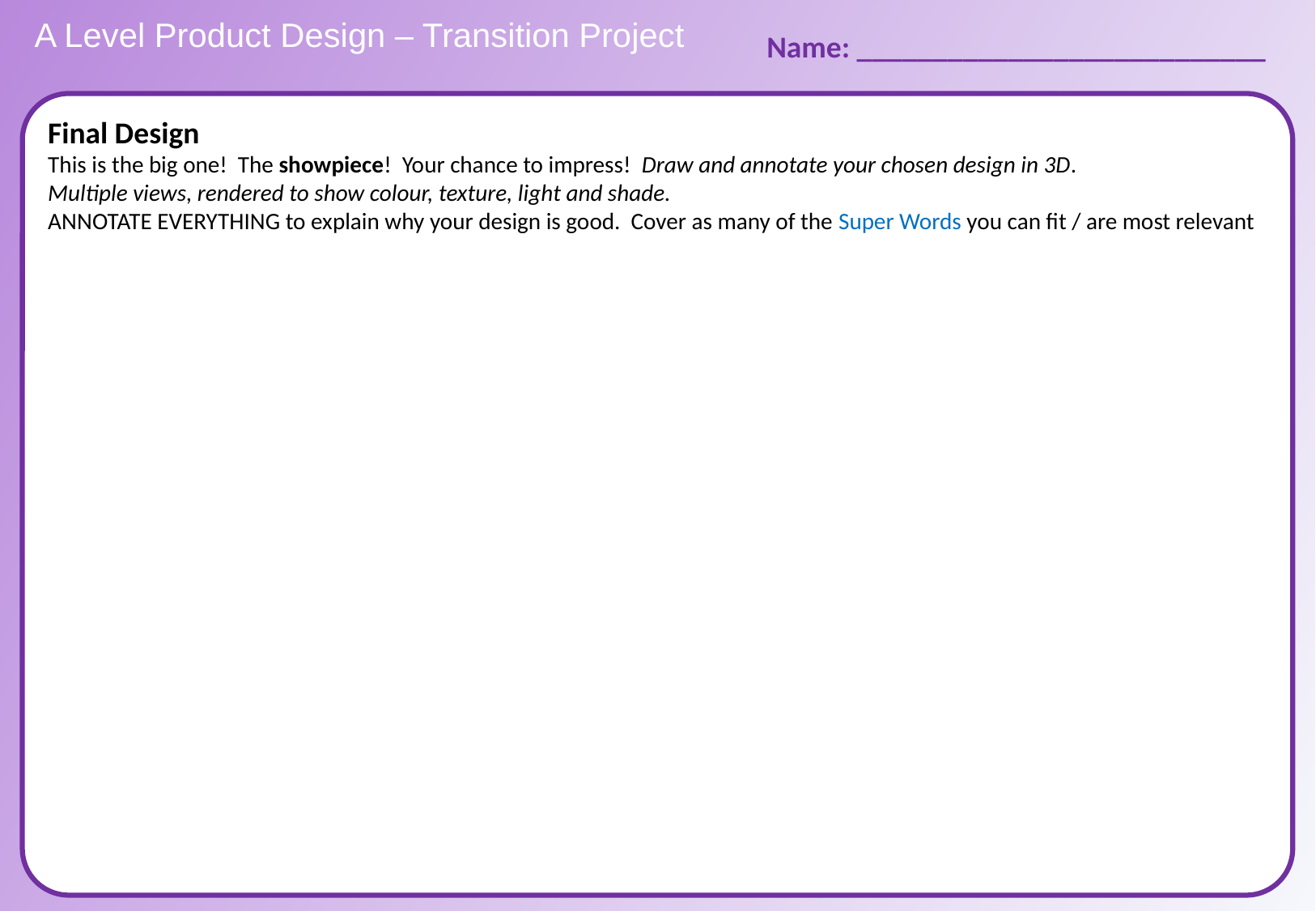

A Level Product Design – Transition Project
Name: ___________________________
Final Design
This is the big one!  The showpiece!  Your chance to impress!  Draw and annotate your chosen design in 3D.
Multiple views, rendered to show colour, texture, light and shade.
ANNOTATE EVERYTHING to explain why your design is good.  Cover as many of the Super Words you can fit / are most relevant
Super Words
Function
End User
Target Market
Environment
Materials
Components
Construction
Size/Weight
Finish
Durability
Manufacture
Cost
Aesthetics
Ergonomics
Sustainability
Safety